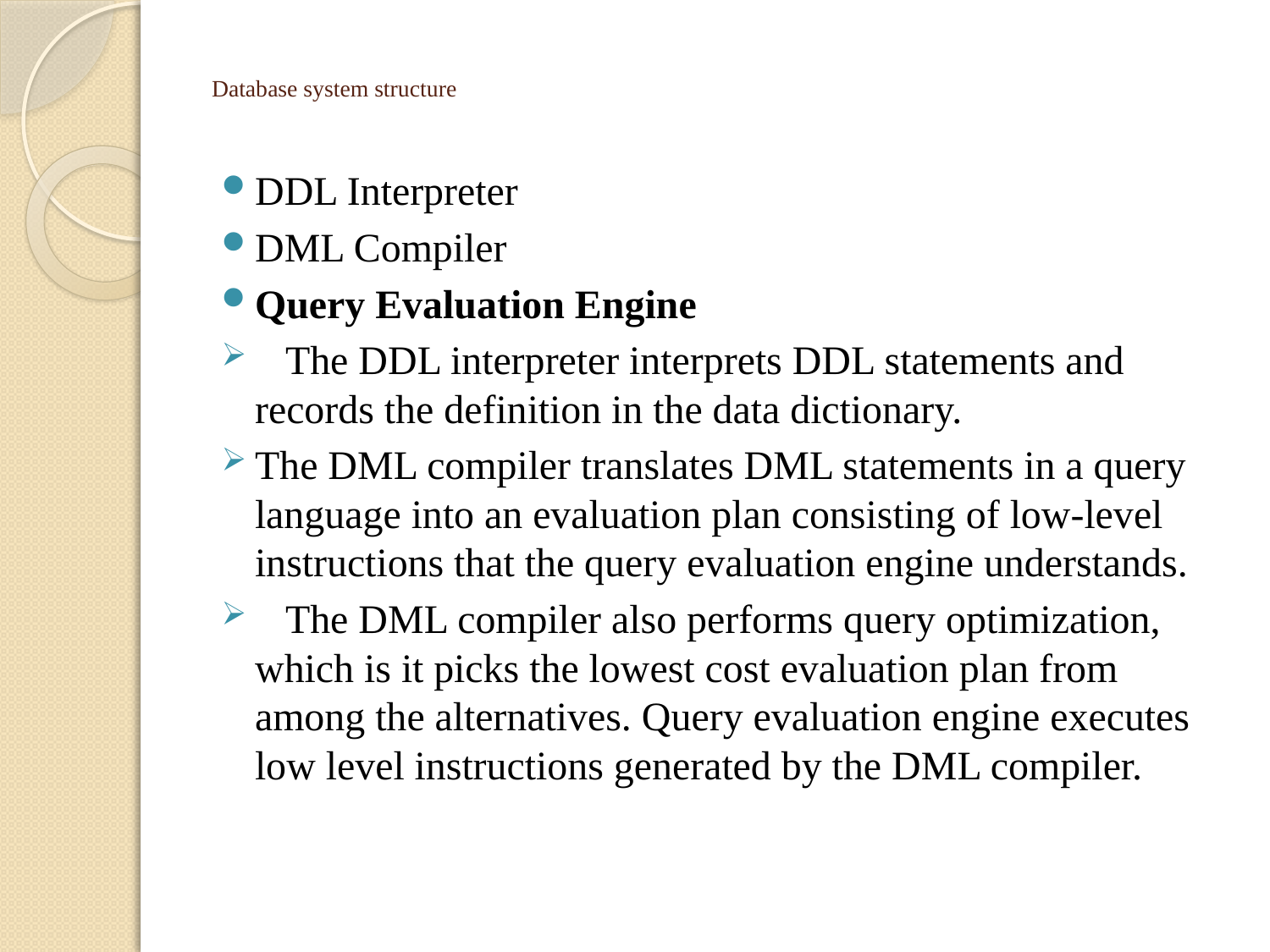

# Database system structure
DDL Interpreter
DML Compiler
Query Evaluation Engine
   The DDL interpreter interprets DDL statements and records the definition in the data dictionary.
The DML compiler translates DML statements in a query language into an evaluation plan consisting of low-level instructions that the query evaluation engine understands.
   The DML compiler also performs query optimization, which is it picks the lowest cost evaluation plan from among the alternatives. Query evaluation engine executes low level instructions generated by the DML compiler.